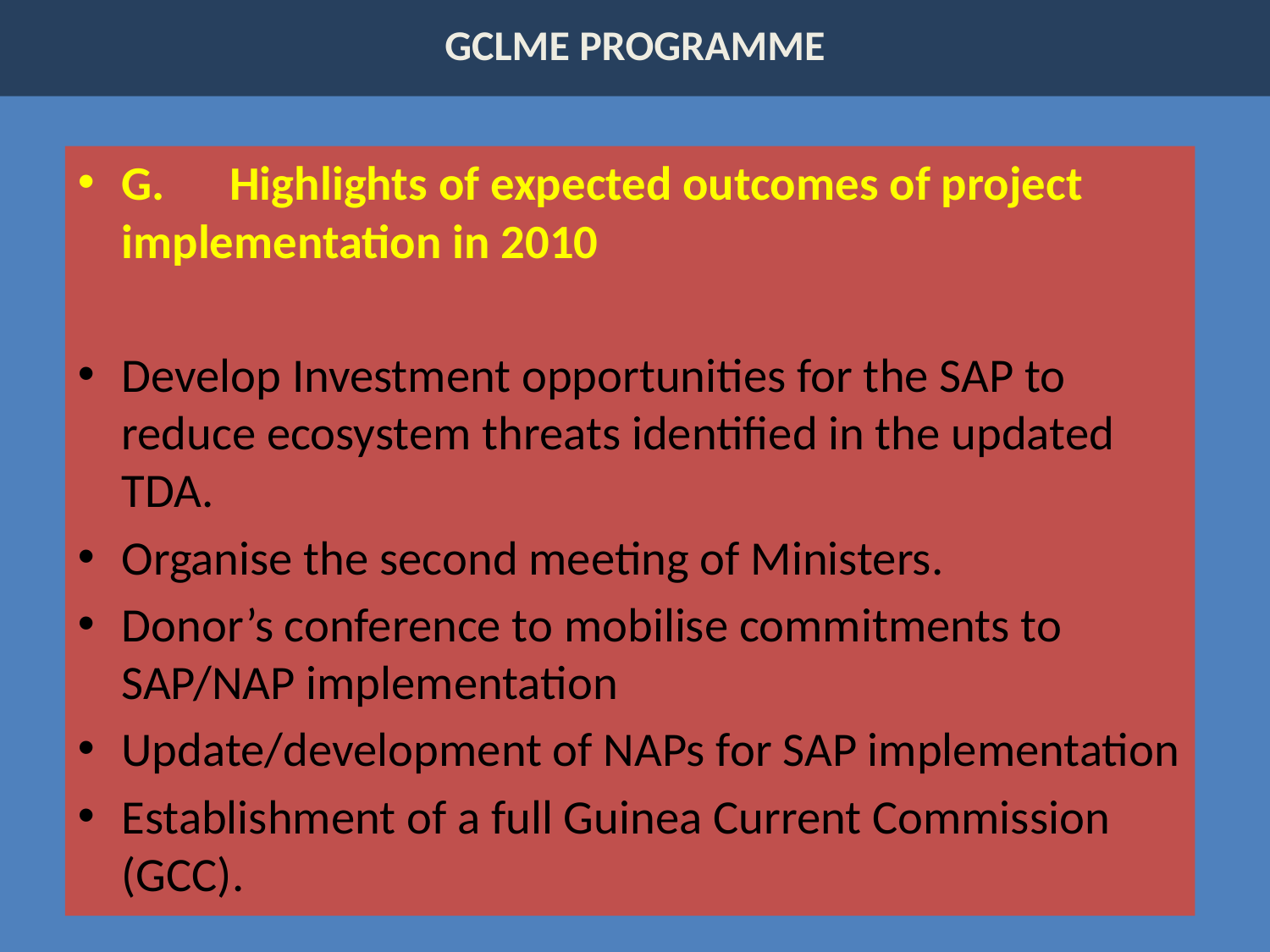

# GCLME PROGRAMME
G.	Highlights of expected outcomes of project implementation in 2010

Develop Investment opportunities for the SAP to reduce ecosystem threats identified in the updated TDA.
Organise the second meeting of Ministers.
Donor’s conference to mobilise commitments to SAP/NAP implementation
Update/development of NAPs for SAP implementation
Establishment of a full Guinea Current Commission (GCC).